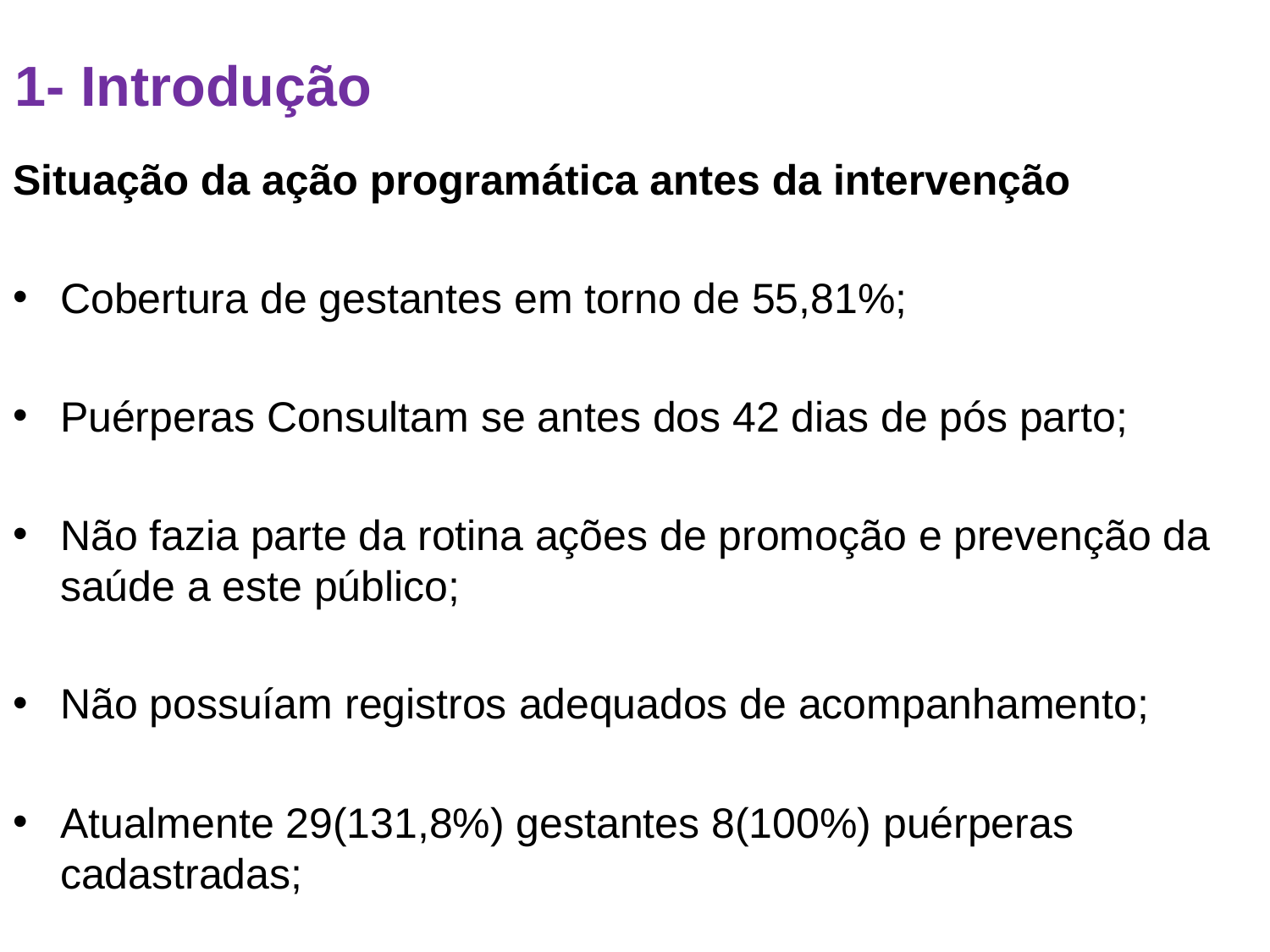

# 1- Introdução
Situação da ação programática antes da intervenção

Cobertura de gestantes em torno de 55,81%;

Puérperas Consultam se antes dos 42 dias de pós parto;

Não fazia parte da rotina ações de promoção e prevenção da saúde a este público;

Não possuíam registros adequados de acompanhamento;

Atualmente 29(131,8%) gestantes 8(100%) puérperas cadastradas;